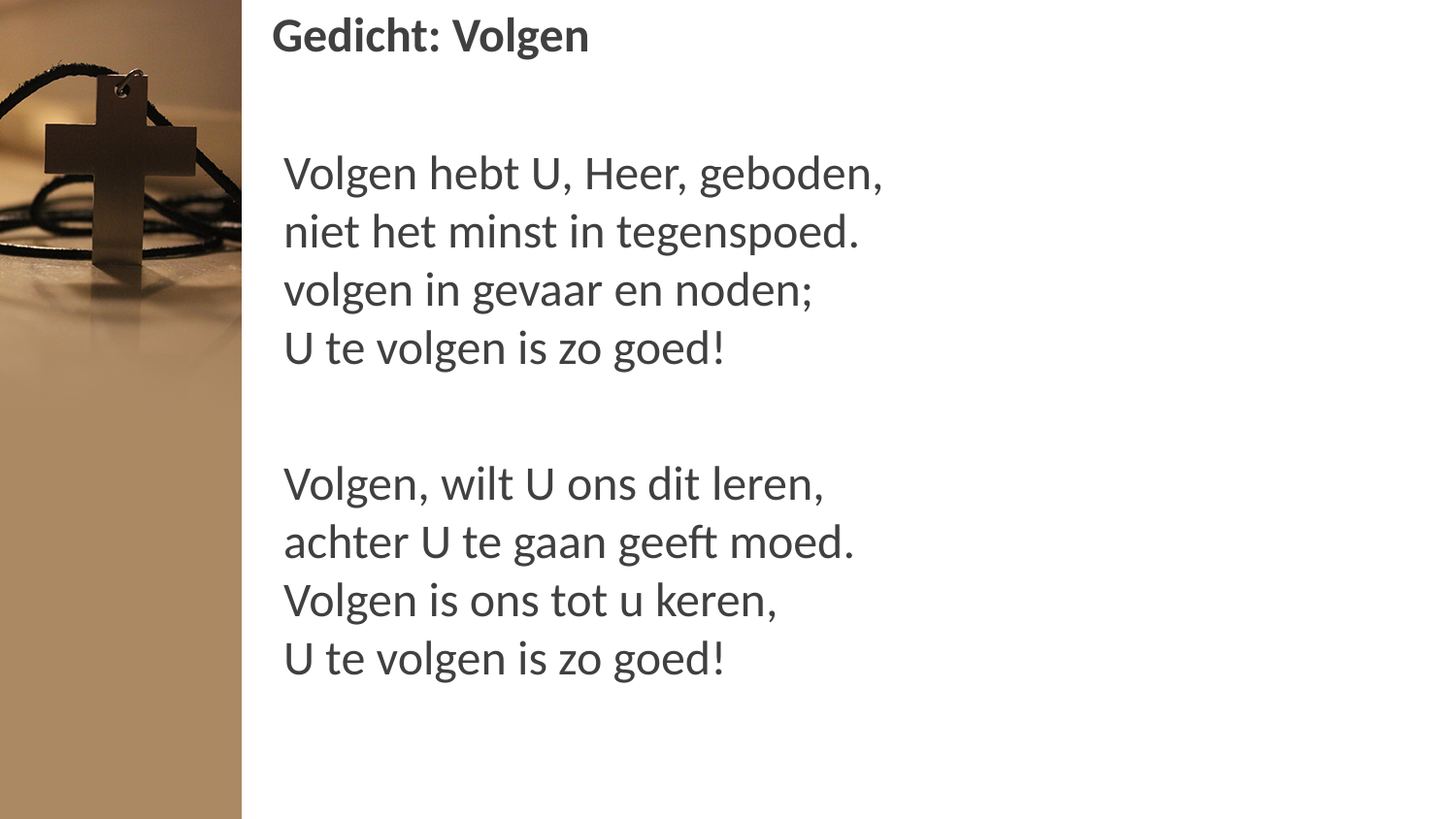

# Gedicht: Volgen
Volgen hebt U, Heer, geboden,
niet het minst in tegenspoed.
volgen in gevaar en noden;
U te volgen is zo goed!

Volgen, wilt U ons dit leren,
achter U te gaan geeft moed.
Volgen is ons tot u keren,
U te volgen is zo goed!